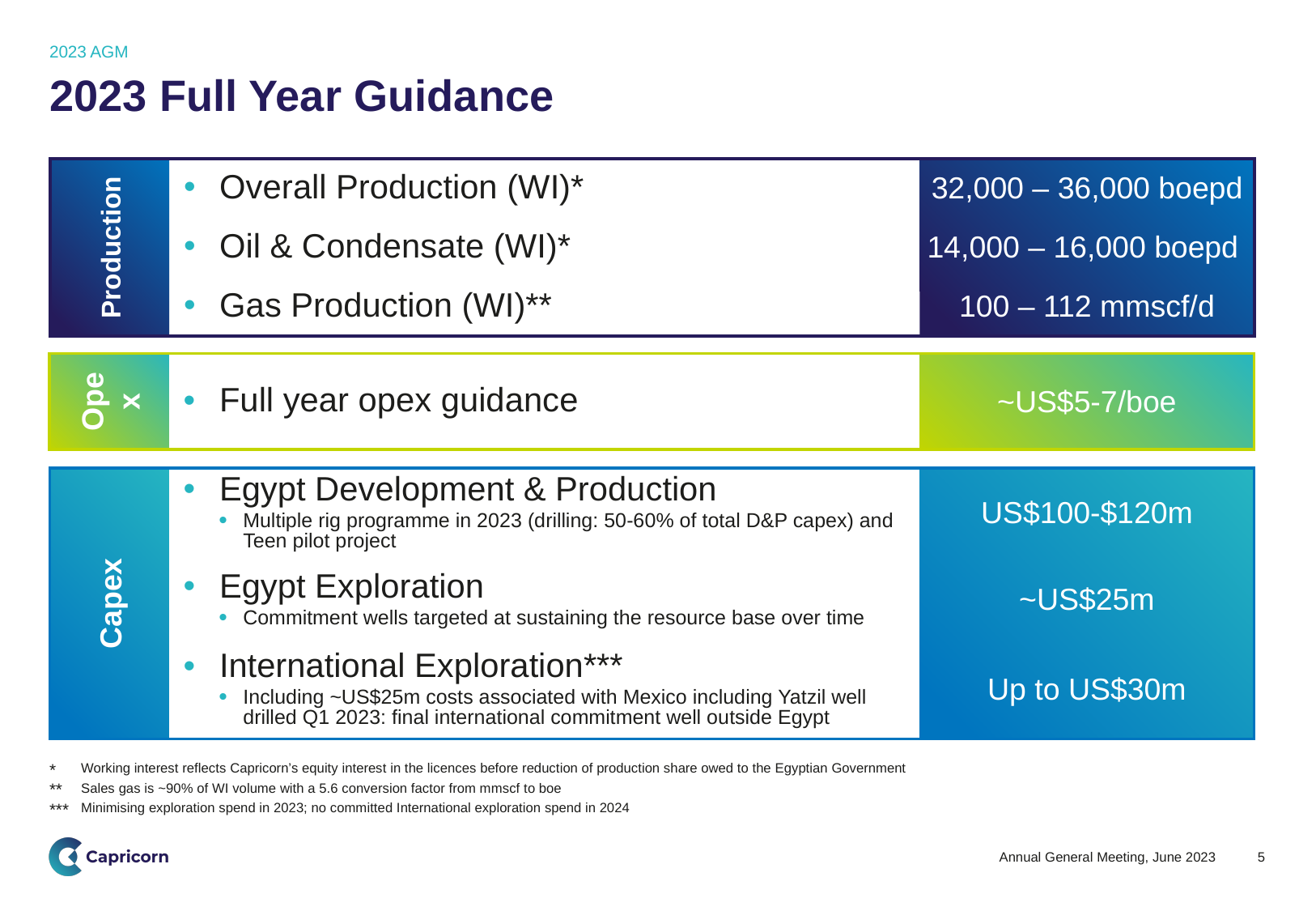

2023 AGM

# 2023 Full Year Guidance
Production

| Overall Production (WI)\* | 32,000 – 36,000 boepd |
| --- | --- |
| Oil & Condensate (WI)\* | 14,000 – 16,000 boepd |
| Gas Production (WI)\*\* | 100 – 112 mmscf/d |

Opex
| Full year opex guidance | ~US$5-7/boe |
| --- | --- |

| Egypt Development & Production Multiple rig programme in 2023 (drilling: 50-60% of total D&P capex) and Teen pilot project | US$100-$120m |
| --- | --- |
| Egypt Exploration Commitment wells targeted at sustaining the resource base over time | ~US$25m |
| International Exploration\*\*\* Including ~US$25m costs associated with Mexico including Yatzil well drilled Q1 2023: final international commitment well outside Egypt | Up to US$30m |
Capex

| \* | Working interest reflects Capricorn’s equity interest in the licences before reduction of production share owed to the Egyptian Government |
| --- | --- |
| \*\* | Sales gas is ~90% of WI volume with a 5.6 conversion factor from mmscf to boe |
| \*\*\* | Minimising exploration spend in 2023; no committed International exploration spend in 2024 |
Annual General Meeting, June 2023
5